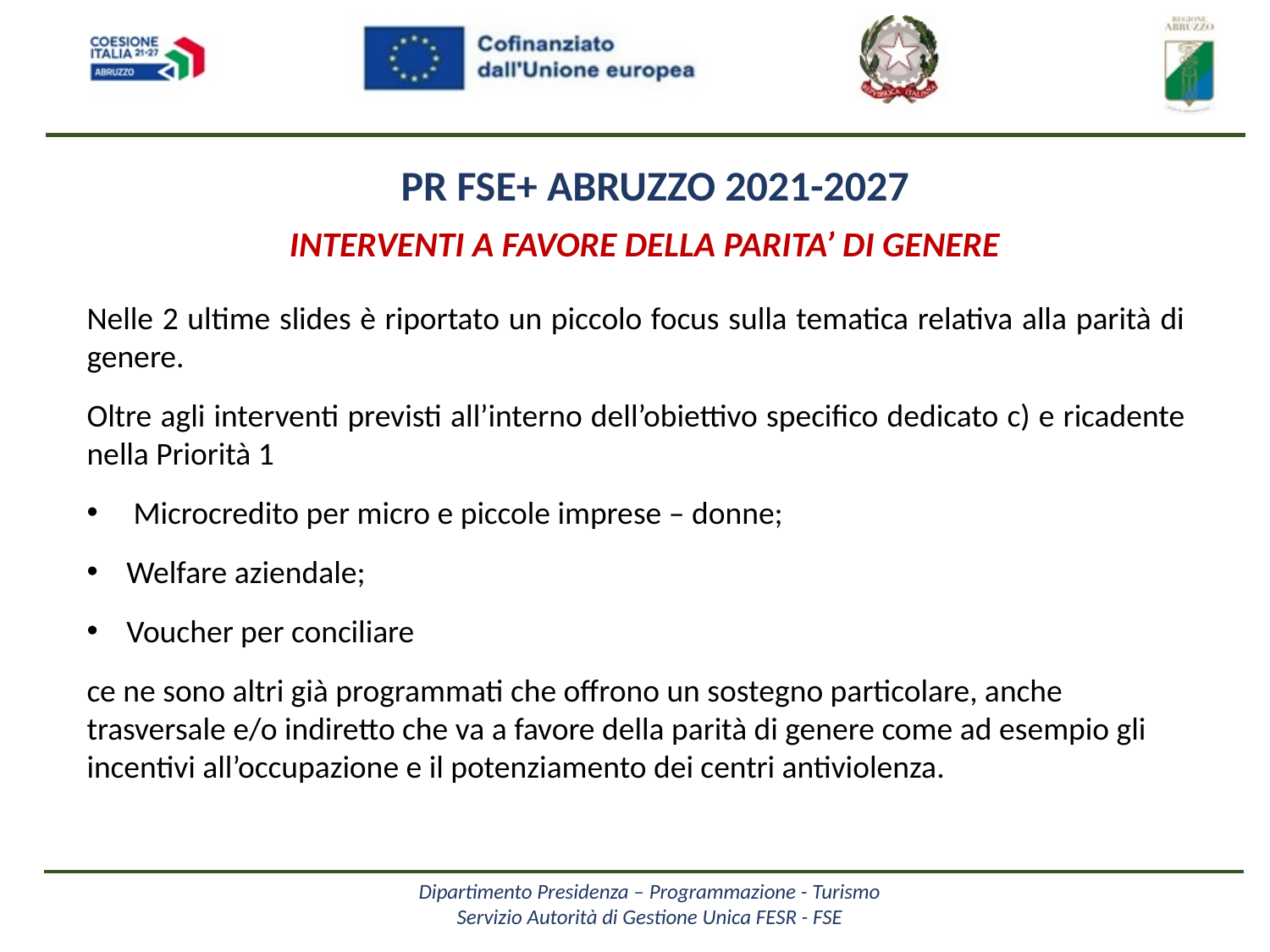

PR FSE+ ABRUZZO 2021-2027
INTERVENTI A FAVORE DELLA PARITA’ DI GENERE
Nelle 2 ultime slides è riportato un piccolo focus sulla tematica relativa alla parità di genere.
Oltre agli interventi previsti all’interno dell’obiettivo specifico dedicato c) e ricadente nella Priorità 1
 Microcredito per micro e piccole imprese – donne;
Welfare aziendale;
Voucher per conciliare
ce ne sono altri già programmati che offrono un sostegno particolare, anche trasversale e/o indiretto che va a favore della parità di genere come ad esempio gli incentivi all’occupazione e il potenziamento dei centri antiviolenza.